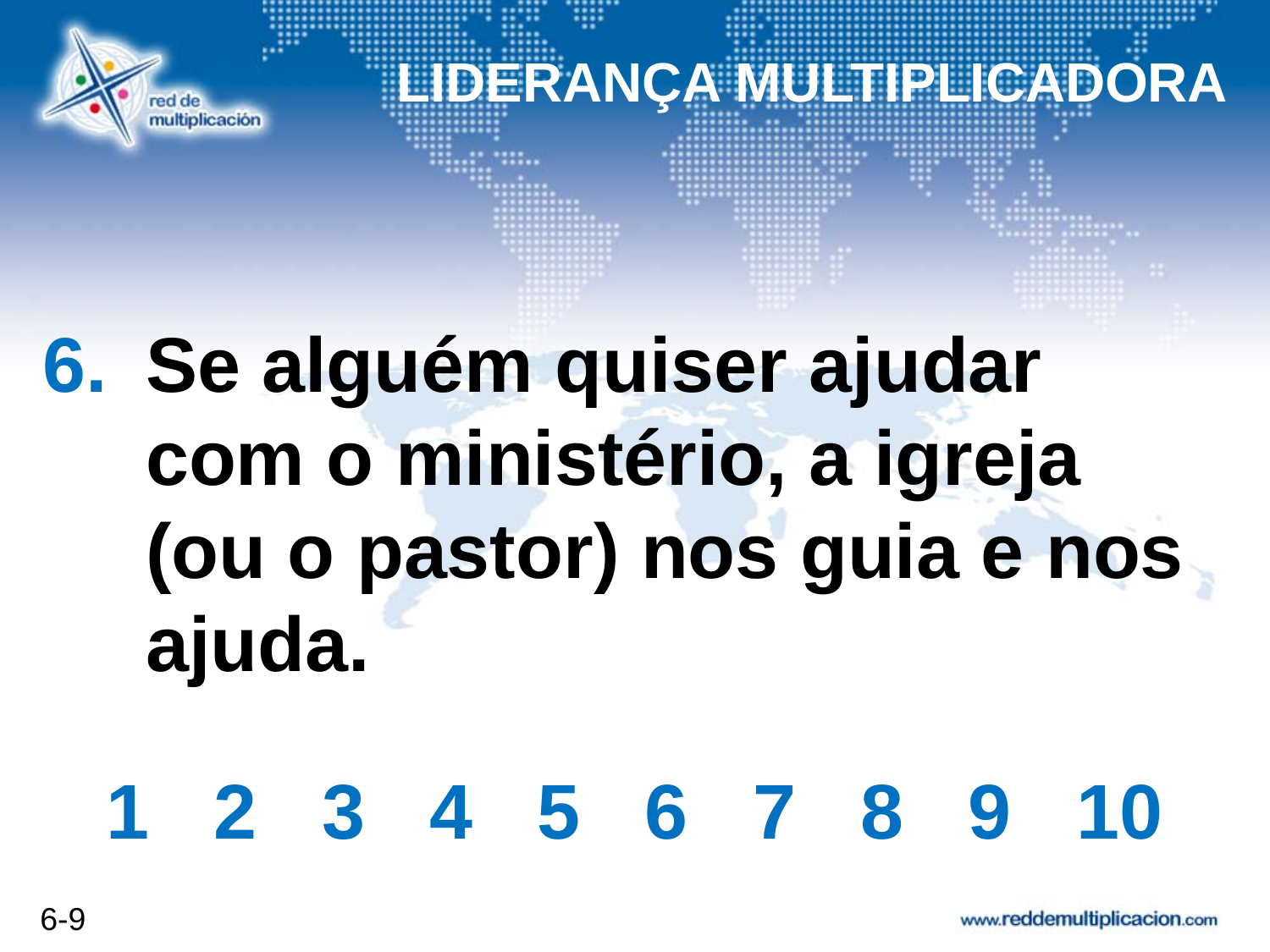

LIDERANÇA MULTIPLICADORA
# Se alguém quiser ajudar com o ministério, a igreja (ou o pastor) nos guia e nos ajuda.
1   2   3   4   5   6   7   8   9   10
6-9